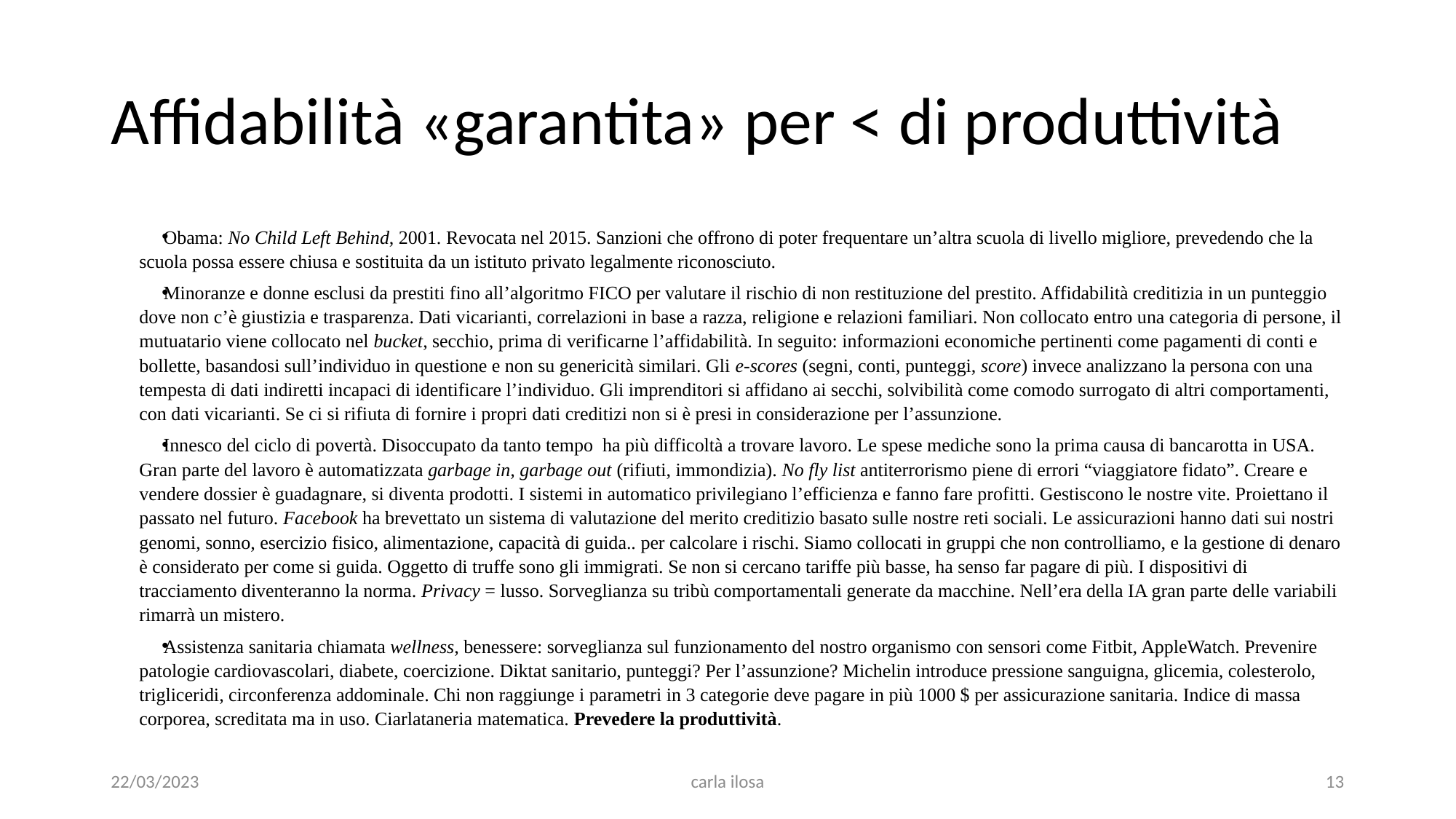

# Affidabilità «garantita» per < di produttività
Obama: No Child Left Behind, 2001. Revocata nel 2015. Sanzioni che offrono di poter frequentare un’altra scuola di livello migliore, prevedendo che la scuola possa essere chiusa e sostituita da un istituto privato legalmente riconosciuto.
Minoranze e donne esclusi da prestiti fino all’algoritmo FICO per valutare il rischio di non restituzione del prestito. Affidabilità creditizia in un punteggio dove non c’è giustizia e trasparenza. Dati vicarianti, correlazioni in base a razza, religione e relazioni familiari. Non collocato entro una categoria di persone, il mutuatario viene collocato nel bucket, secchio, prima di verificarne l’affidabilità. In seguito: informazioni economiche pertinenti come pagamenti di conti e bollette, basandosi sull’individuo in questione e non su genericità similari. Gli e-scores (segni, conti, punteggi, score) invece analizzano la persona con una tempesta di dati indiretti incapaci di identificare l’individuo. Gli imprenditori si affidano ai secchi, solvibilità come comodo surrogato di altri comportamenti, con dati vicarianti. Se ci si rifiuta di fornire i propri dati creditizi non si è presi in considerazione per l’assunzione.
Innesco del ciclo di povertà. Disoccupato da tanto tempo  ha più difficoltà a trovare lavoro. Le spese mediche sono la prima causa di bancarotta in USA. Gran parte del lavoro è automatizzata garbage in, garbage out (rifiuti, immondizia). No fly list antiterrorismo piene di errori “viaggiatore fidato”. Creare e vendere dossier è guadagnare, si diventa prodotti. I sistemi in automatico privilegiano l’efficienza e fanno fare profitti. Gestiscono le nostre vite. Proiettano il passato nel futuro. Facebook ha brevettato un sistema di valutazione del merito creditizio basato sulle nostre reti sociali. Le assicurazioni hanno dati sui nostri genomi, sonno, esercizio fisico, alimentazione, capacità di guida.. per calcolare i rischi. Siamo collocati in gruppi che non controlliamo, e la gestione di denaro è considerato per come si guida. Oggetto di truffe sono gli immigrati. Se non si cercano tariffe più basse, ha senso far pagare di più. I dispositivi di tracciamento diventeranno la norma. Privacy = lusso. Sorveglianza su tribù comportamentali generate da macchine. Nell’era della IA gran parte delle variabili rimarrà un mistero.
Assistenza sanitaria chiamata wellness, benessere: sorveglianza sul funzionamento del nostro organismo con sensori come Fitbit, AppleWatch. Prevenire patologie cardiovascolari, diabete, coercizione. Diktat sanitario, punteggi? Per l’assunzione? Michelin introduce pressione sanguigna, glicemia, colesterolo, trigliceridi, circonferenza addominale. Chi non raggiunge i parametri in 3 categorie deve pagare in più 1000 $ per assicurazione sanitaria. Indice di massa corporea, screditata ma in uso. Ciarlataneria matematica. Prevedere la produttività.

22/03/2023
carla ilosa
13